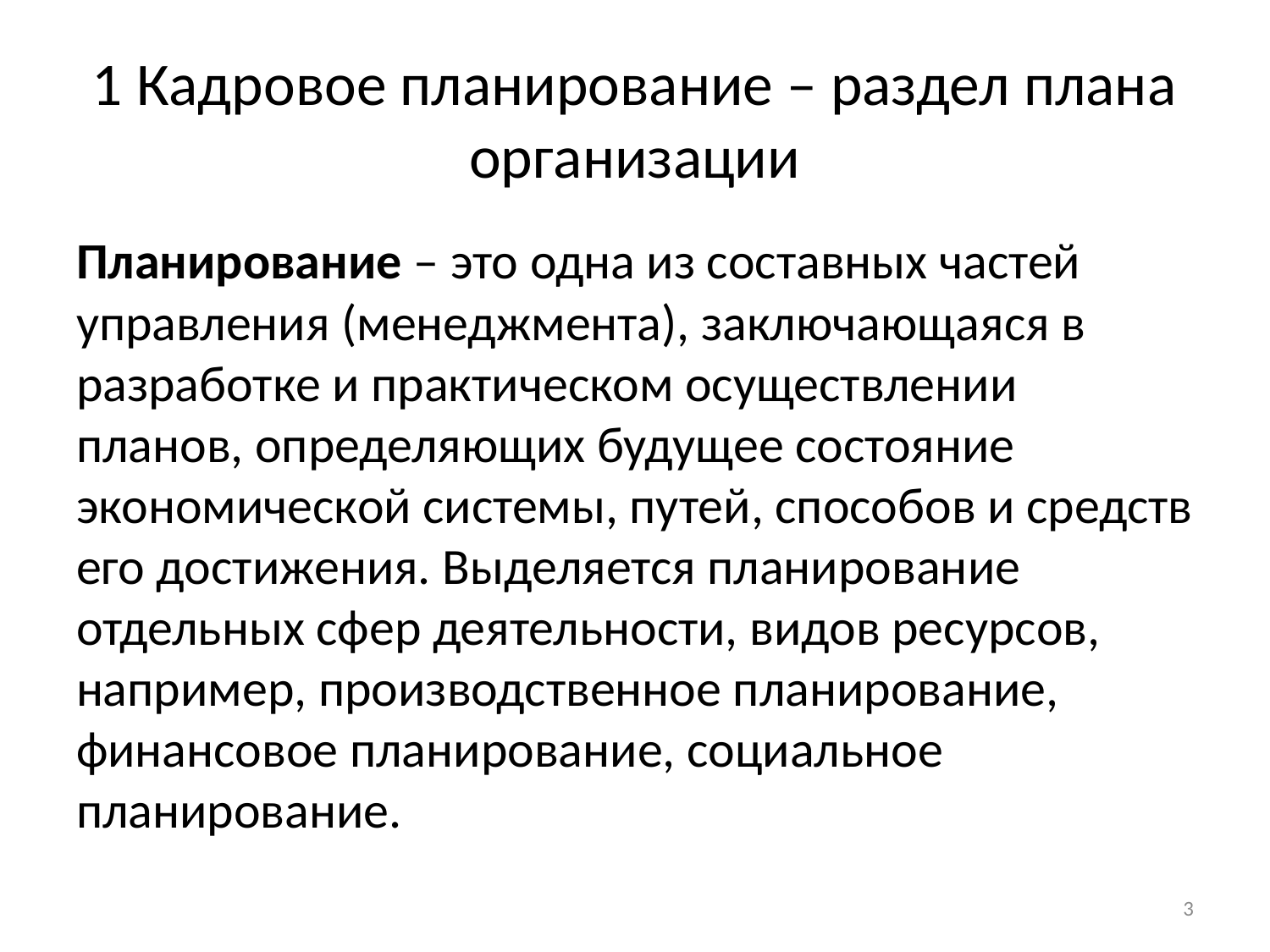

# 1 Кадровое планирование – раздел плана организации
Планирование – это одна из составных частей управления (менеджмента), заключающаяся в разработке и практическом осуществлении планов, определяющих будущее состояние экономической системы, путей, способов и средств его достижения. Выделяется планирование отдельных сфер деятельности, видов ресурсов, например, производственное планирование, финансовое планирование, социальное планирование.

3